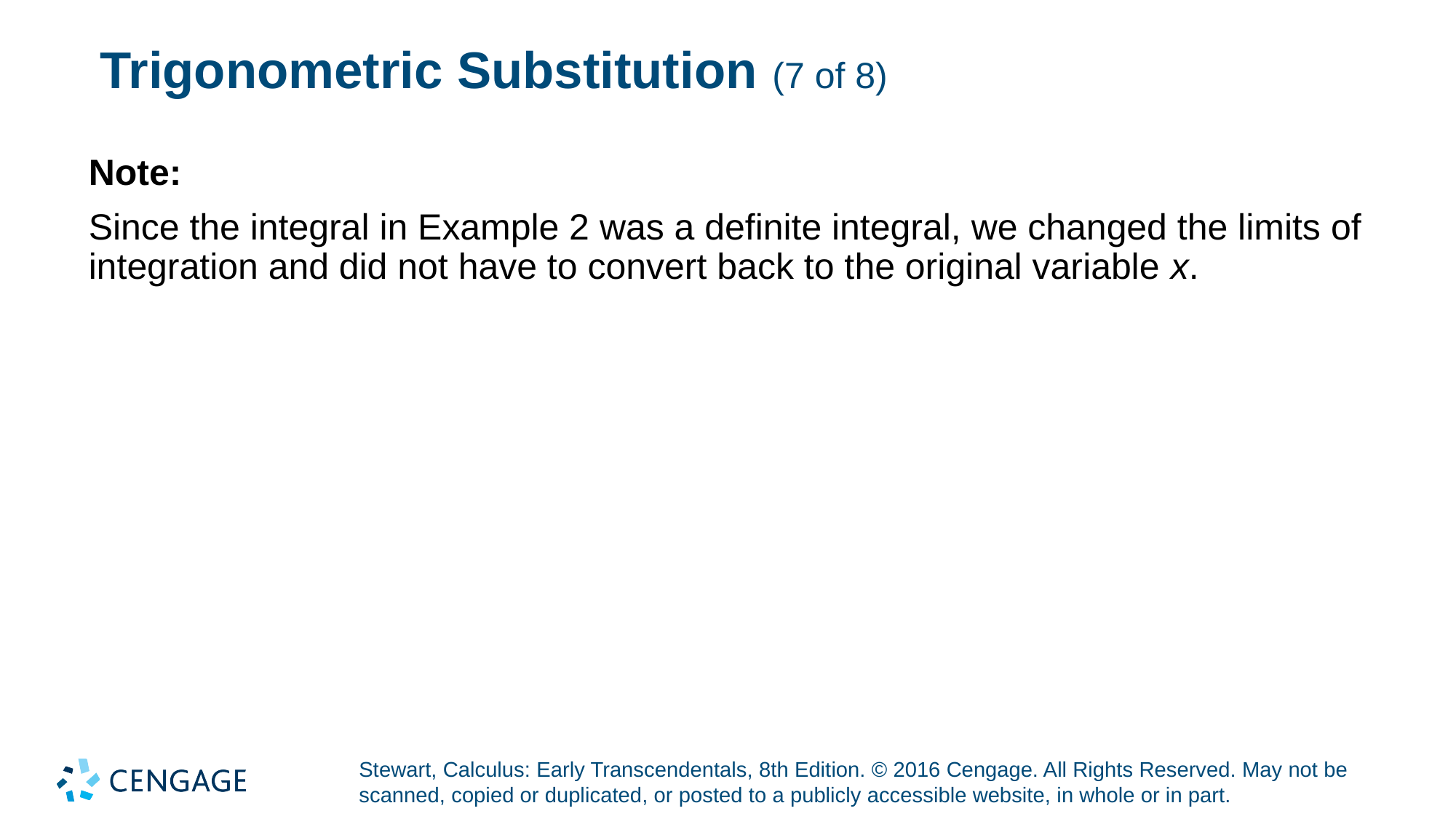

# Trigonometric Substitution (7 of 8)
Note:
Since the integral in Example 2 was a definite integral, we changed the limits of integration and did not have to convert back to the original variable x.